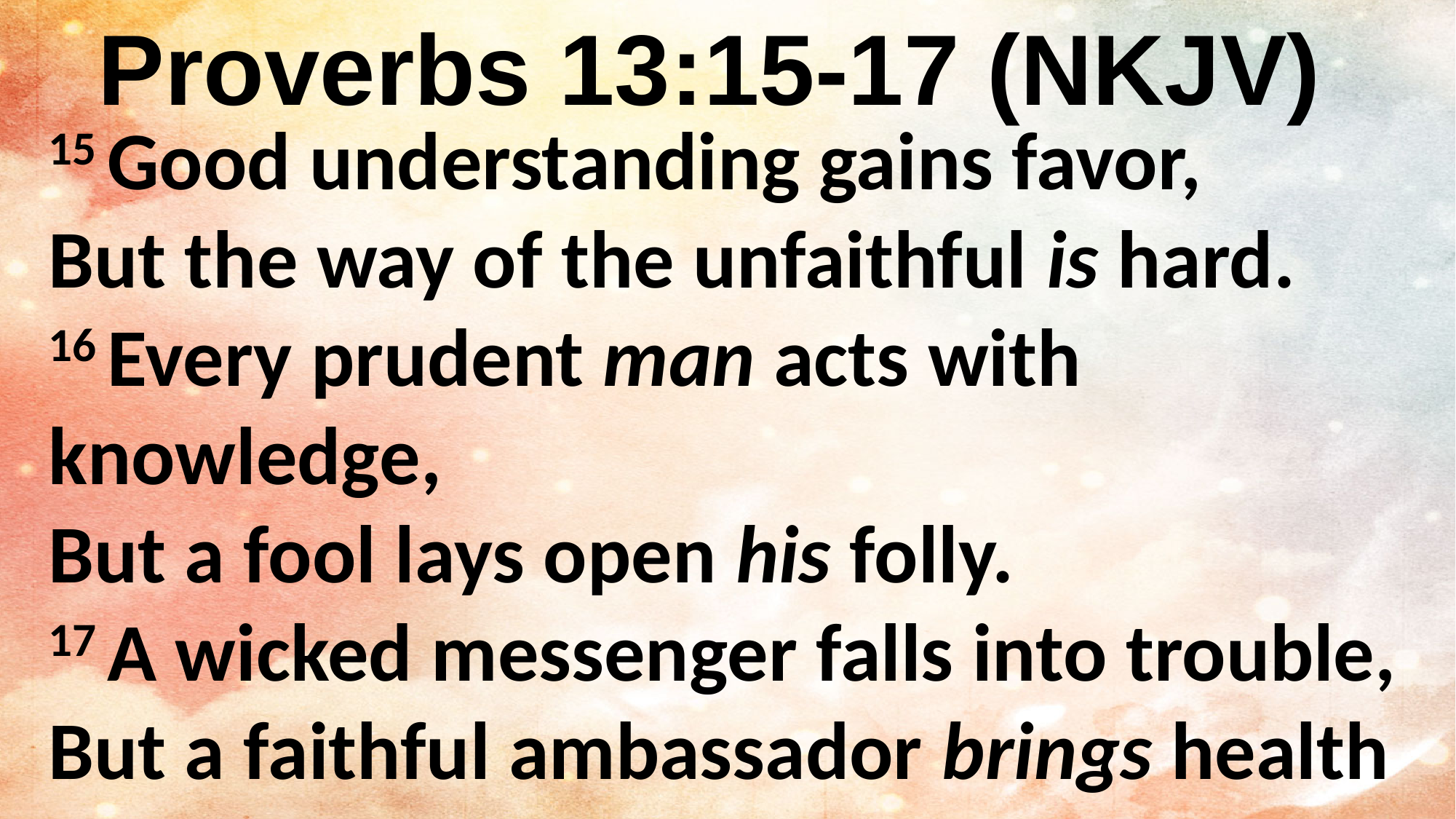

Proverbs 13:15-17 (NKJV)
15 Good understanding gains favor,
But the way of the unfaithful is hard.
16 Every prudent man acts with knowledge,
But a fool lays open his folly.
17 A wicked messenger falls into trouble,
But a faithful ambassador brings health